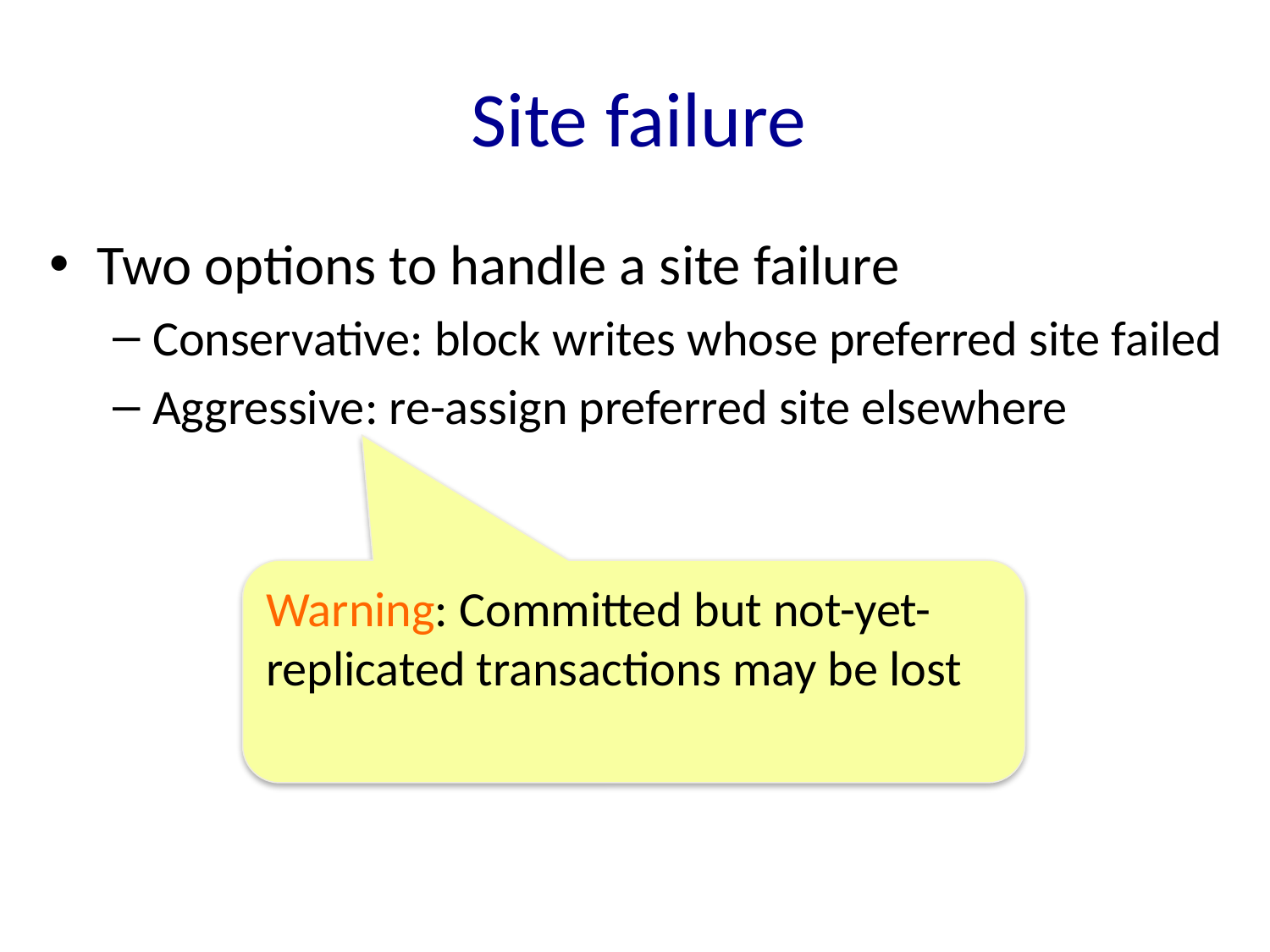

# Site failure
Two options to handle a site failure
Conservative: block writes whose preferred site failed
Aggressive: re-assign preferred site elsewhere

Warning: Committed but not-yet-replicated transactions may be lost